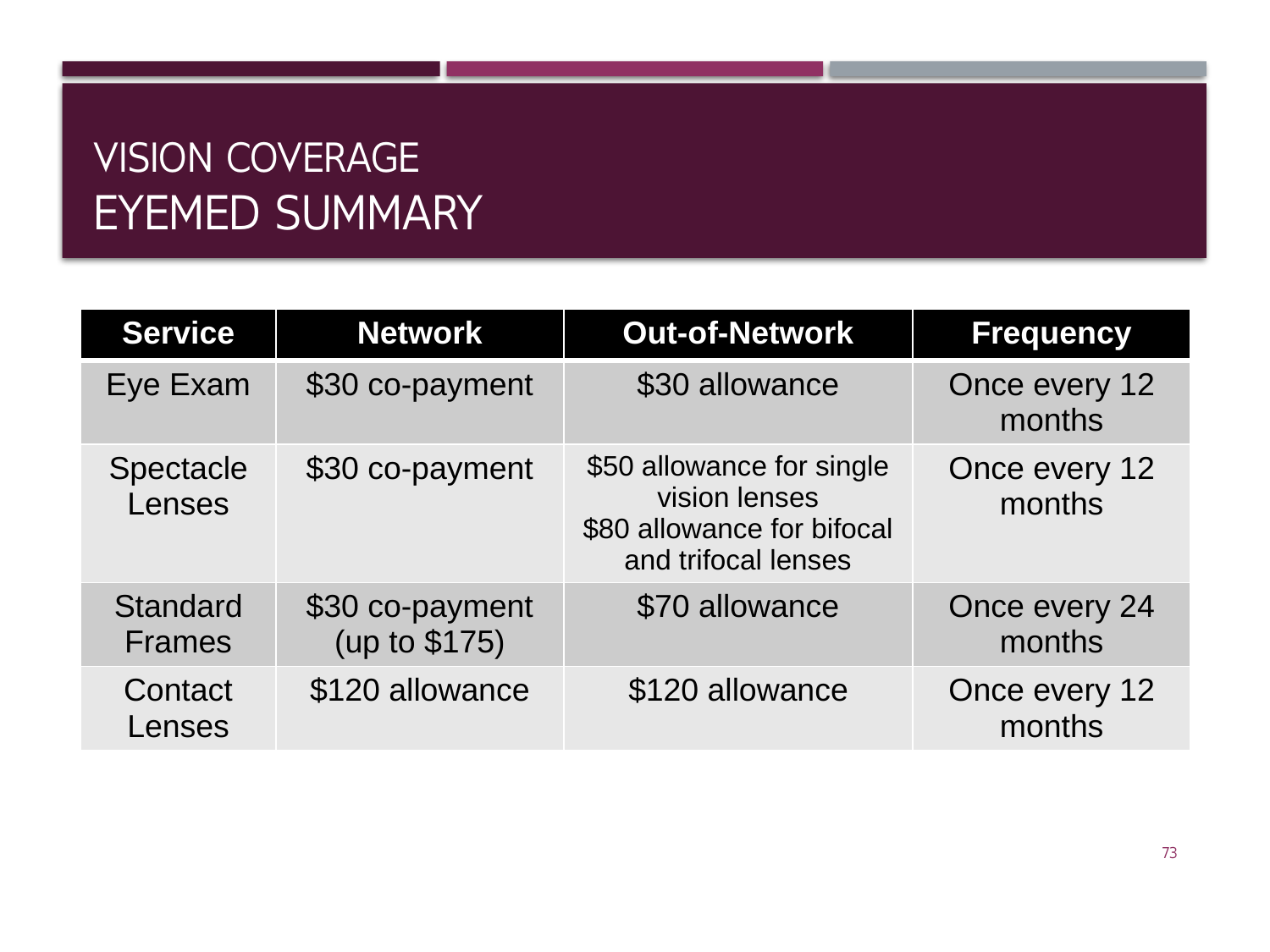

# Vision Coverage EyeMed Summary
| Service | Network | Out-of-Network | Frequency |
| --- | --- | --- | --- |
| Eye Exam | $30 co-payment | $30 allowance | Once every 12 months |
| Spectacle Lenses | $30 co-payment | $50 allowance for single vision lenses $80 allowance for bifocal and trifocal lenses | Once every 12 months |
| Standard Frames | $30 co-payment (up to $175) | $70 allowance | Once every 24 months |
| Contact Lenses | $120 allowance | $120 allowance | Once every 12 months |
73